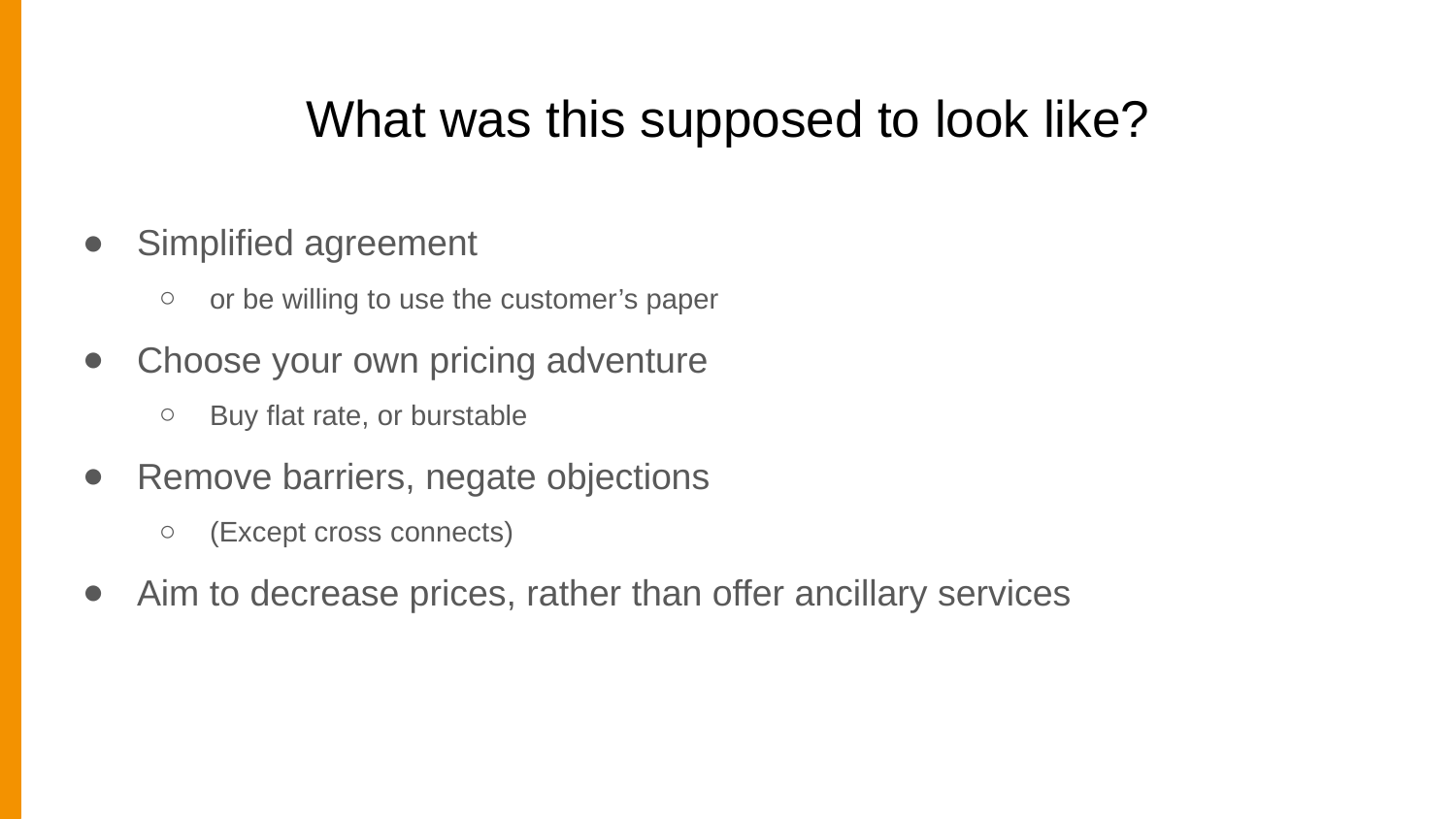

# What was this supposed to look like?
Simplified agreement
or be willing to use the customer’s paper
Choose your own pricing adventure
Buy flat rate, or burstable
Remove barriers, negate objections
(Except cross connects)
Aim to decrease prices, rather than offer ancillary services